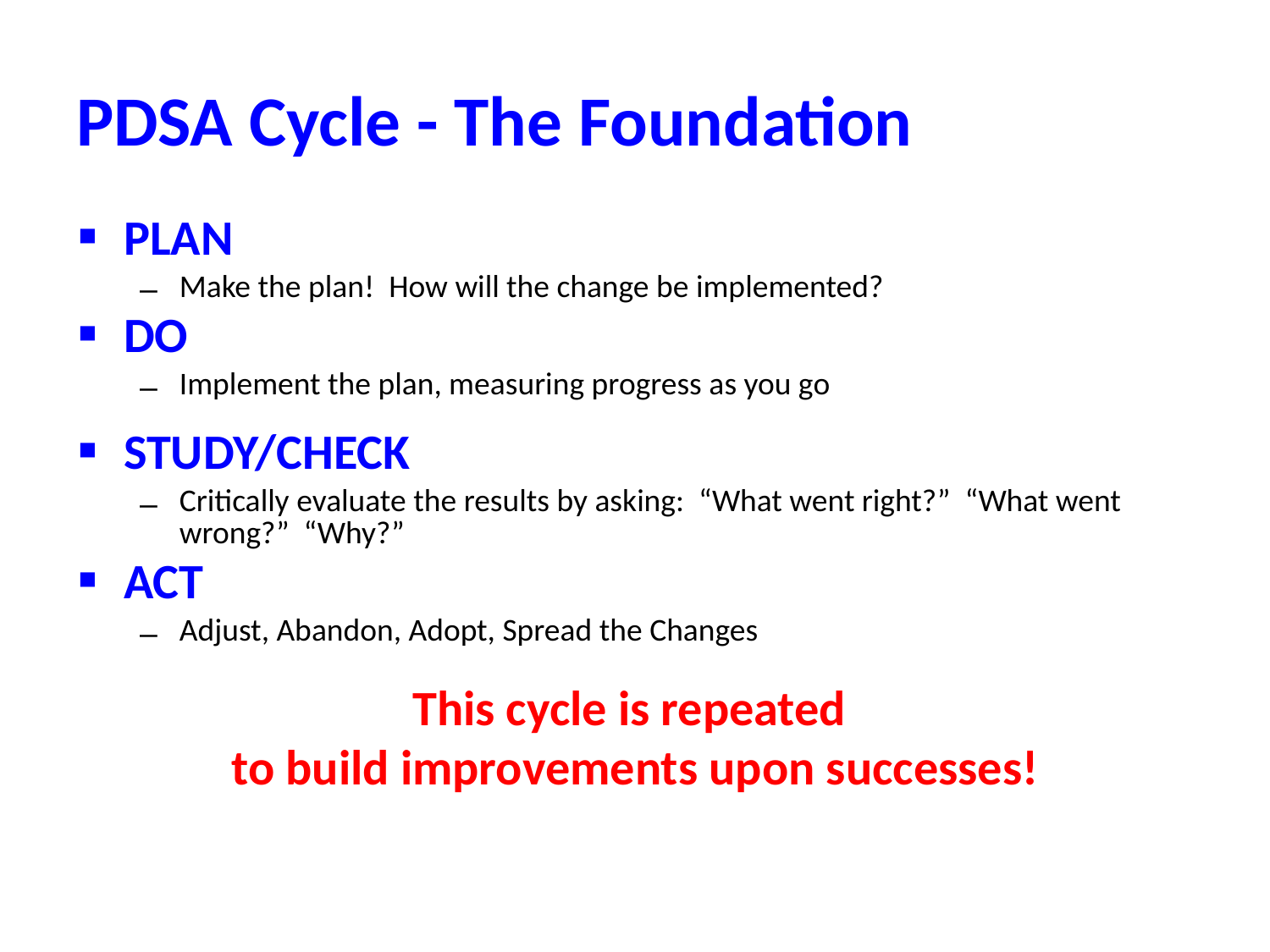

# PDSA Cycle - The Foundation
PLAN
Make the plan!  How will the change be implemented?
DO
Implement the plan, measuring progress as you go

STUDY/CHECK
Critically evaluate the results by asking:  “What went right?”  “What went wrong?”  “Why?”
ACT
Adjust, Abandon, Adopt, Spread the Changes

This cycle is repeated
to build improvements upon successes!